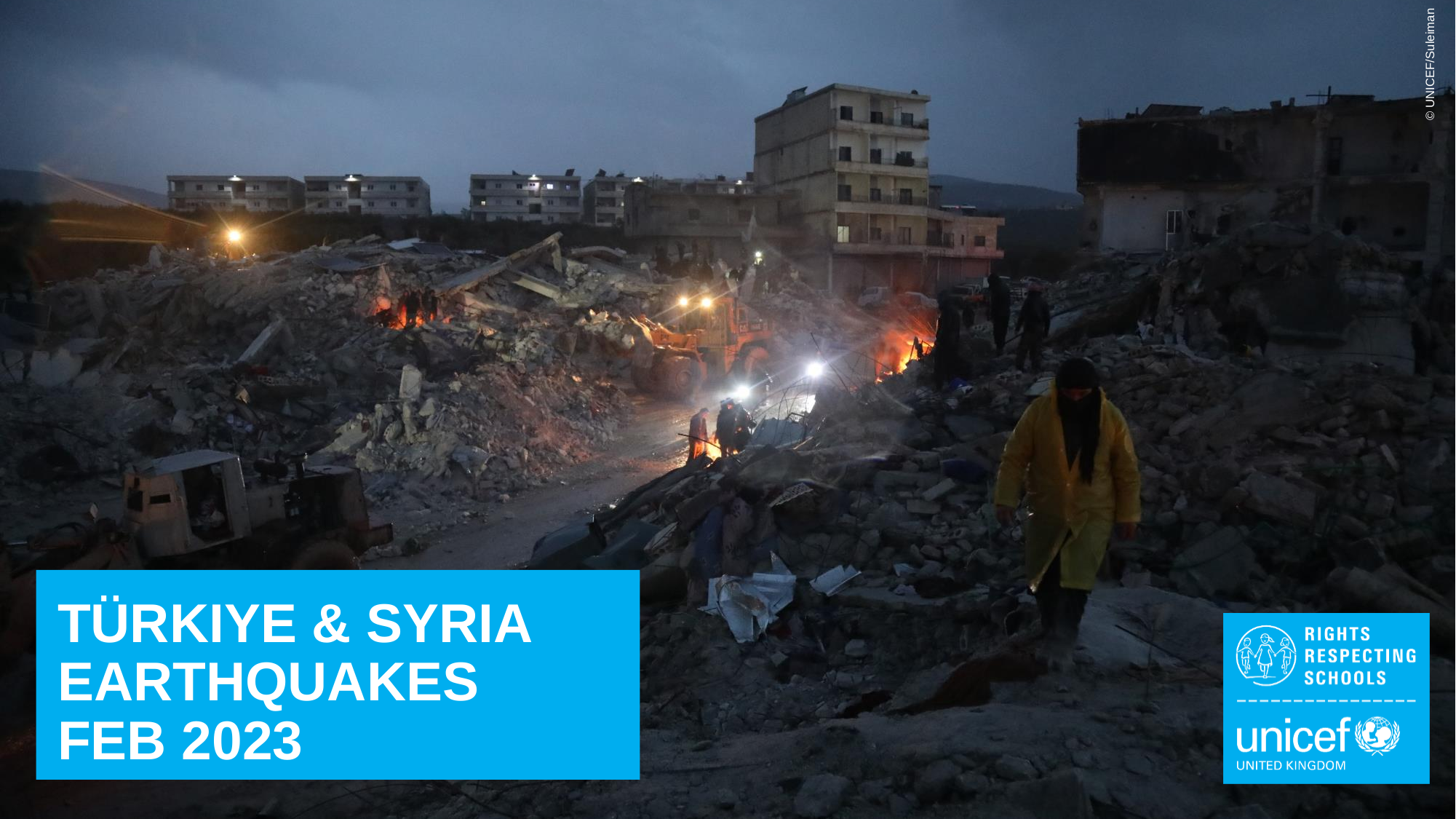

© UNICEF/Suleiman
# TÜRKIYE & SYRIA EARTHQUAKES FEB 2023